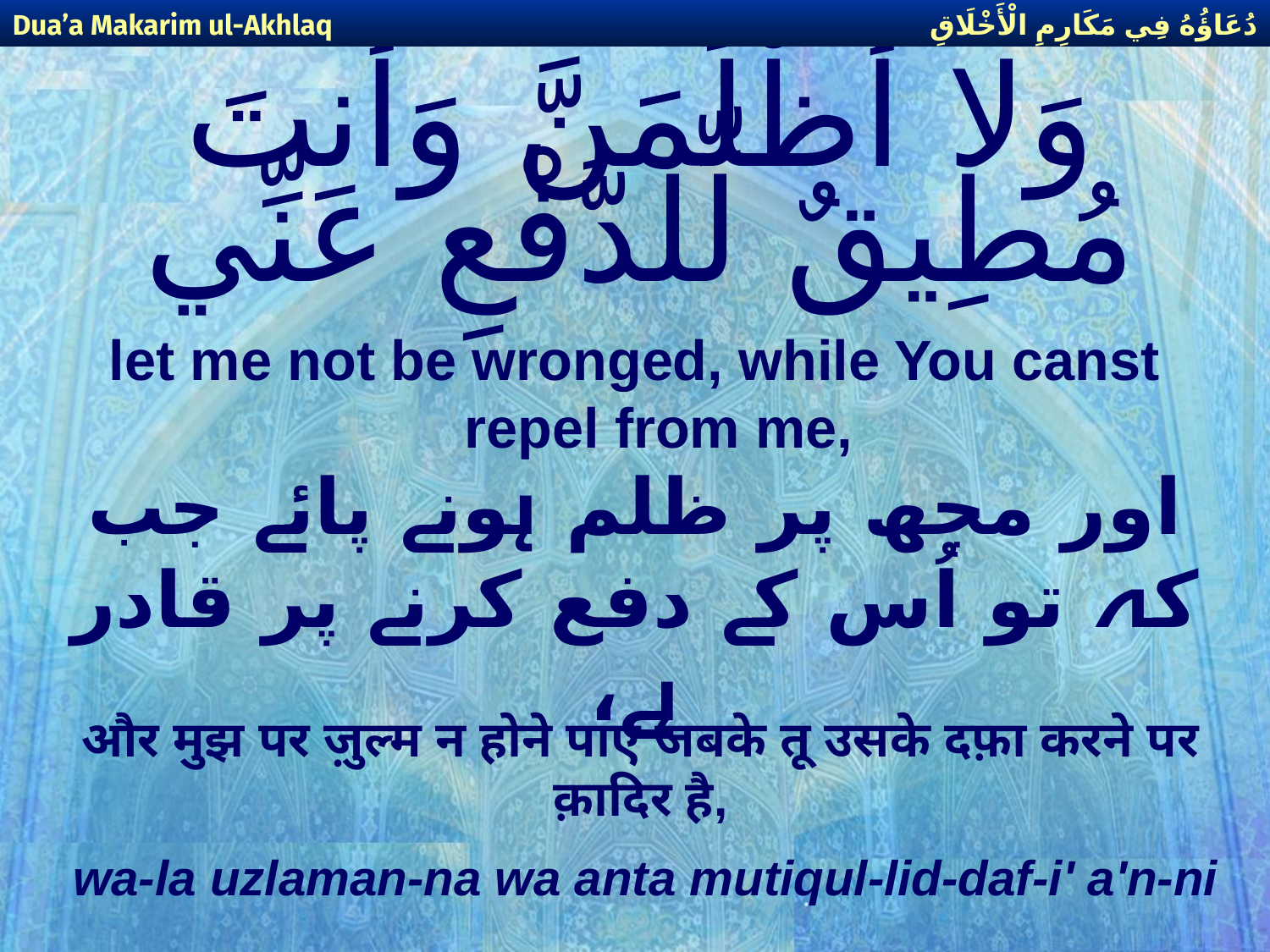

دُعَاؤُهُ فِي مَكَارِمِ الْأَخْلَاقِ
Dua’a Makarim ul-Akhlaq
# وَلا أُظْلَمَنَّ وَأَنتَ مُطِيقٌ لِّلدَّفْعِ عَنِّي
let me not be wronged, while You canst repel from me,
اور مجھ پر ظلم ہونے پائے جب كہ تو اُس كے دفع كرنے پر قادر ہے،
और मुझ पर ज़ुल्म न होने पाए जबके तू उसके दफ़ा करने पर क़ादिर है,
wa-la uzlaman-na wa anta mutiqul-lid-daf-i' a'n-ni